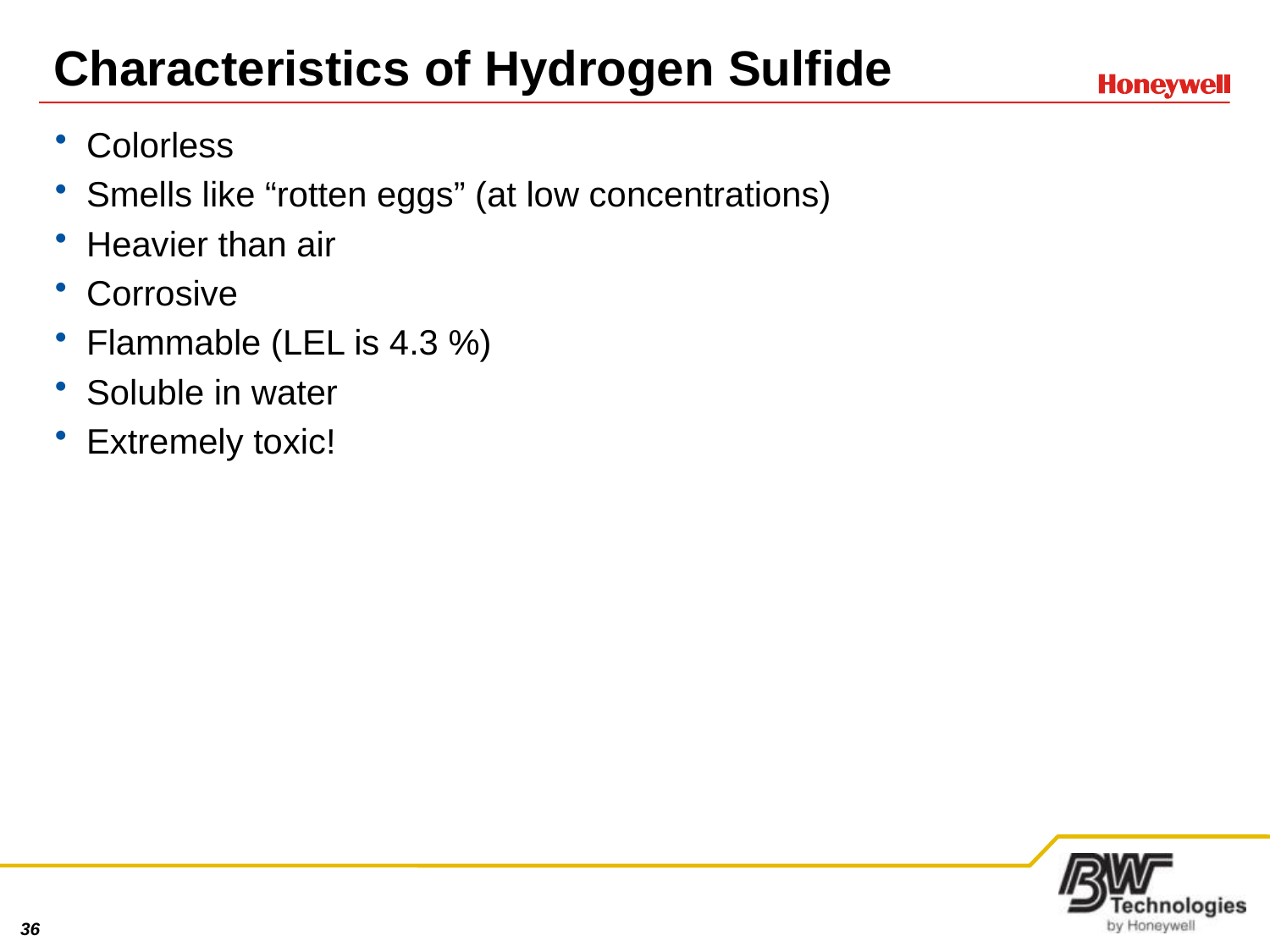

# Characteristics of Hydrogen Sulfide
Colorless
Smells like “rotten eggs” (at low concentrations)
Heavier than air
Corrosive
Flammable (LEL is 4.3 %)
Soluble in water
Extremely toxic!